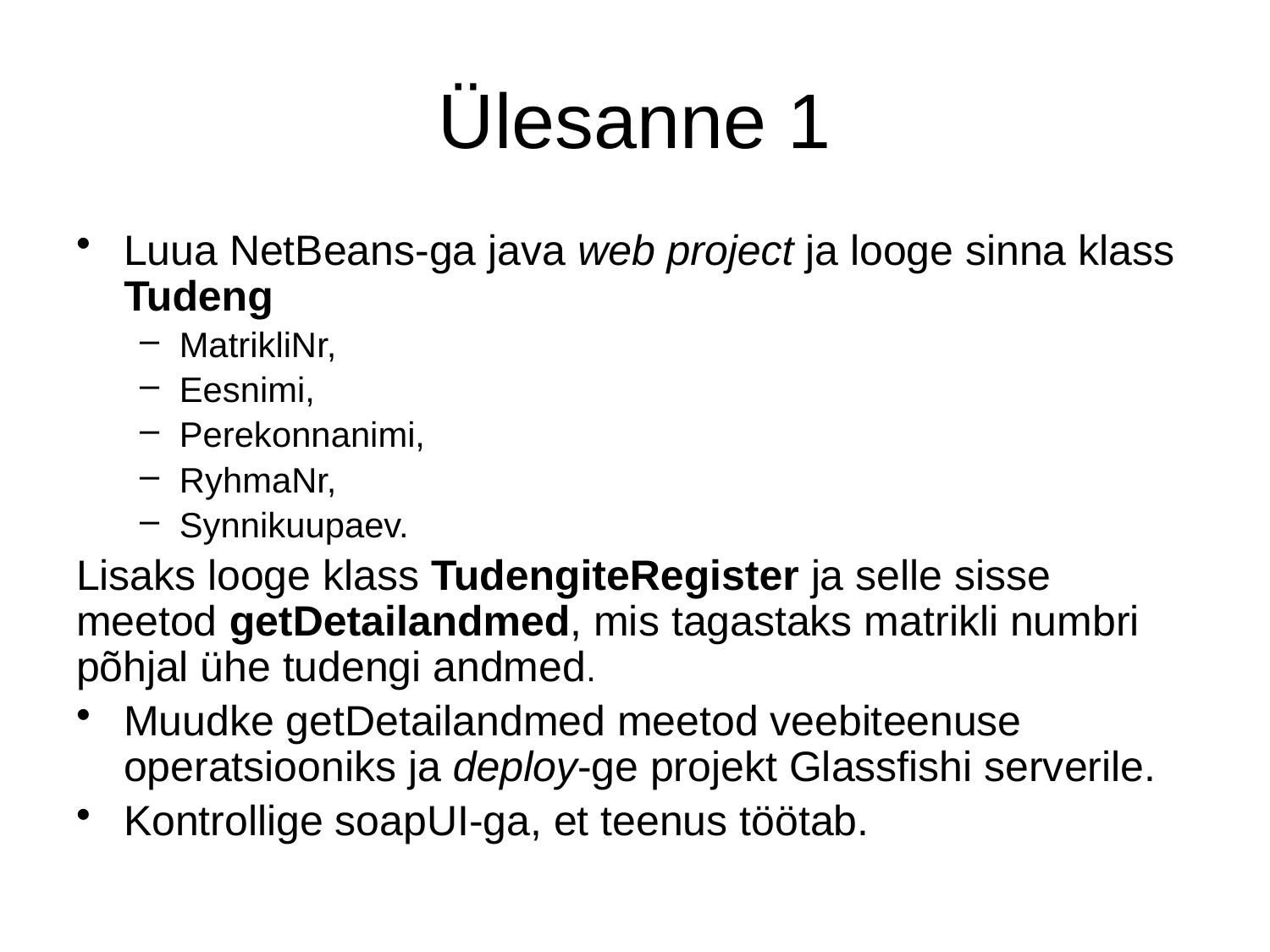

# Ülesanne 1
Luua NetBeans-ga java web project ja looge sinna klass Tudeng
MatrikliNr,
Eesnimi,
Perekonnanimi,
RyhmaNr,
Synnikuupaev.
Lisaks looge klass TudengiteRegister ja selle sisse meetod getDetailandmed, mis tagastaks matrikli numbri põhjal ühe tudengi andmed.
Muudke getDetailandmed meetod veebiteenuse operatsiooniks ja deploy-ge projekt Glassfishi serverile.
Kontrollige soapUI-ga, et teenus töötab.